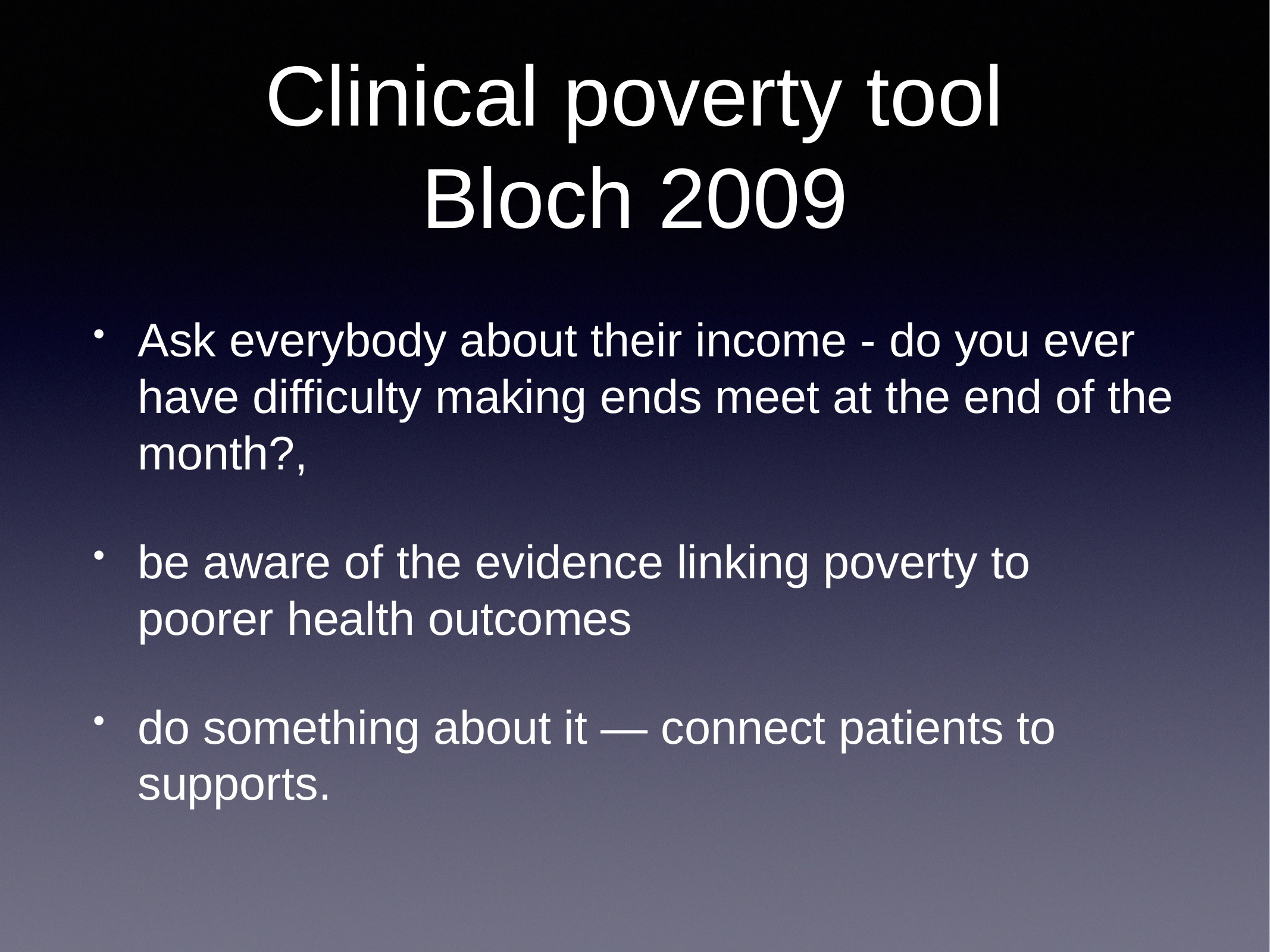

# Clinical poverty tool
Bloch 2009
Ask everybody about their income - do you ever have difficulty making ends meet at the end of the month?,
be aware of the evidence linking poverty to poorer health outcomes
do something about it — connect patients to supports.